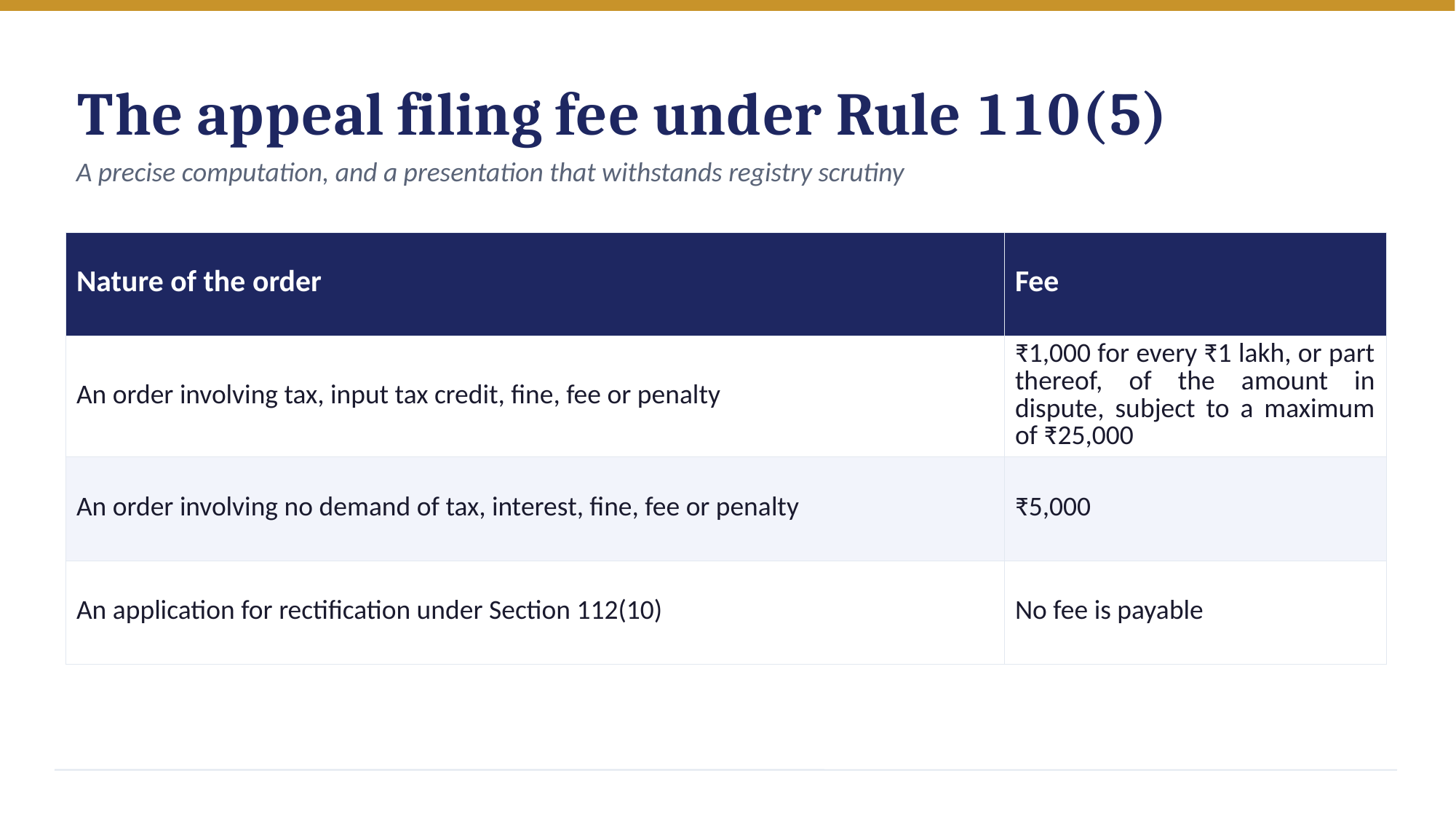

The appeal filing fee under Rule 110(5)
A precise computation, and a presentation that withstands registry scrutiny
| Nature of the order | Fee |
| --- | --- |
| An order involving tax, input tax credit, fine, fee or penalty | ₹1,000 for every ₹1 lakh, or part thereof, of the amount in dispute, subject to a maximum of ₹25,000 |
| An order involving no demand of tax, interest, fine, fee or penalty | ₹5,000 |
| An application for rectification under Section 112(10) | No fee is payable |